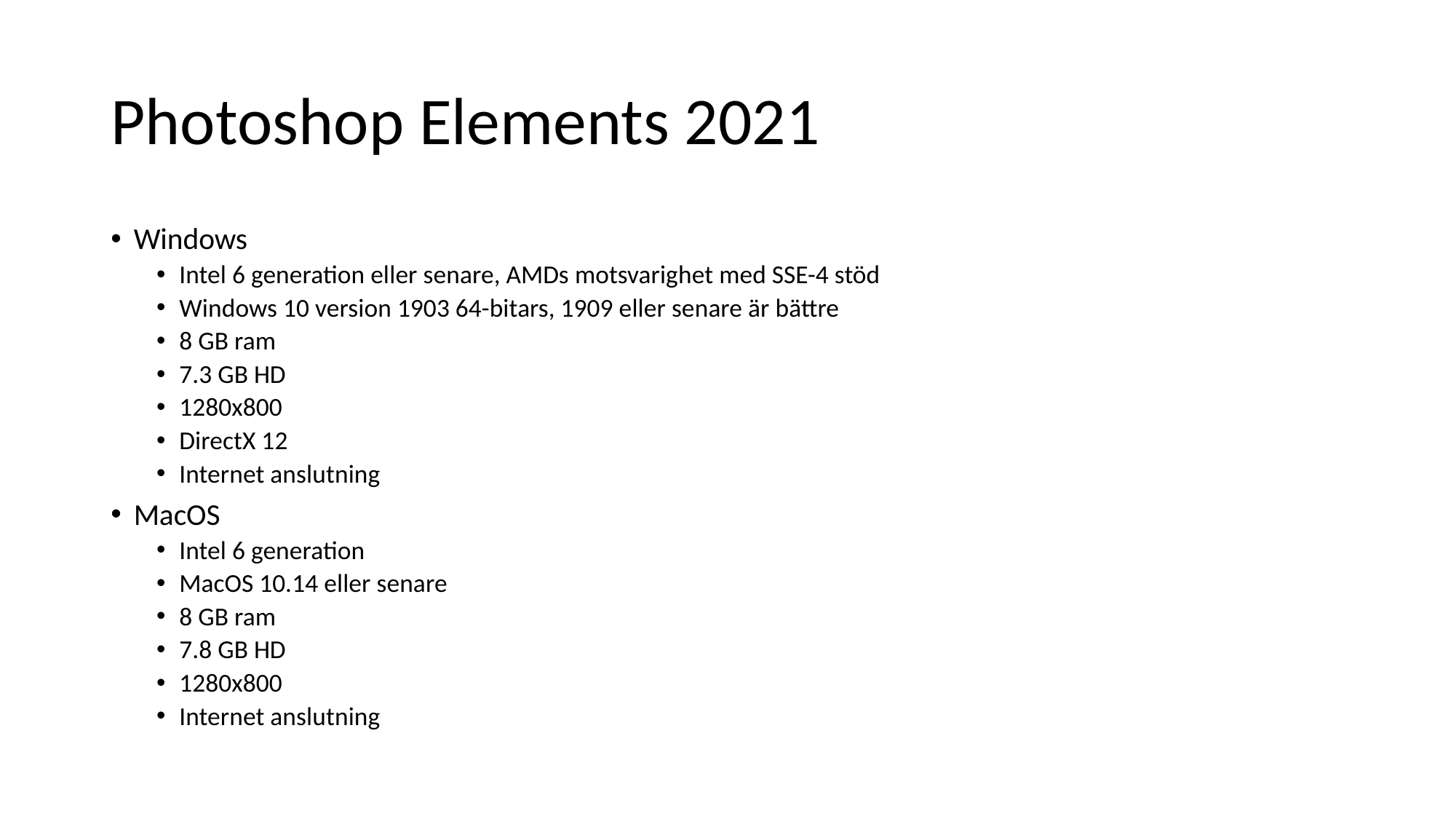

# Photoshop Elements 2021
Windows
Intel 6 generation eller senare, AMDs motsvarighet med SSE-4 stöd
Windows 10 version 1903 64-bitars, 1909 eller senare är bättre
8 GB ram
7.3 GB HD
1280x800
DirectX 12
Internet anslutning
MacOS
Intel 6 generation
MacOS 10.14 eller senare
8 GB ram
7.8 GB HD
1280x800
Internet anslutning